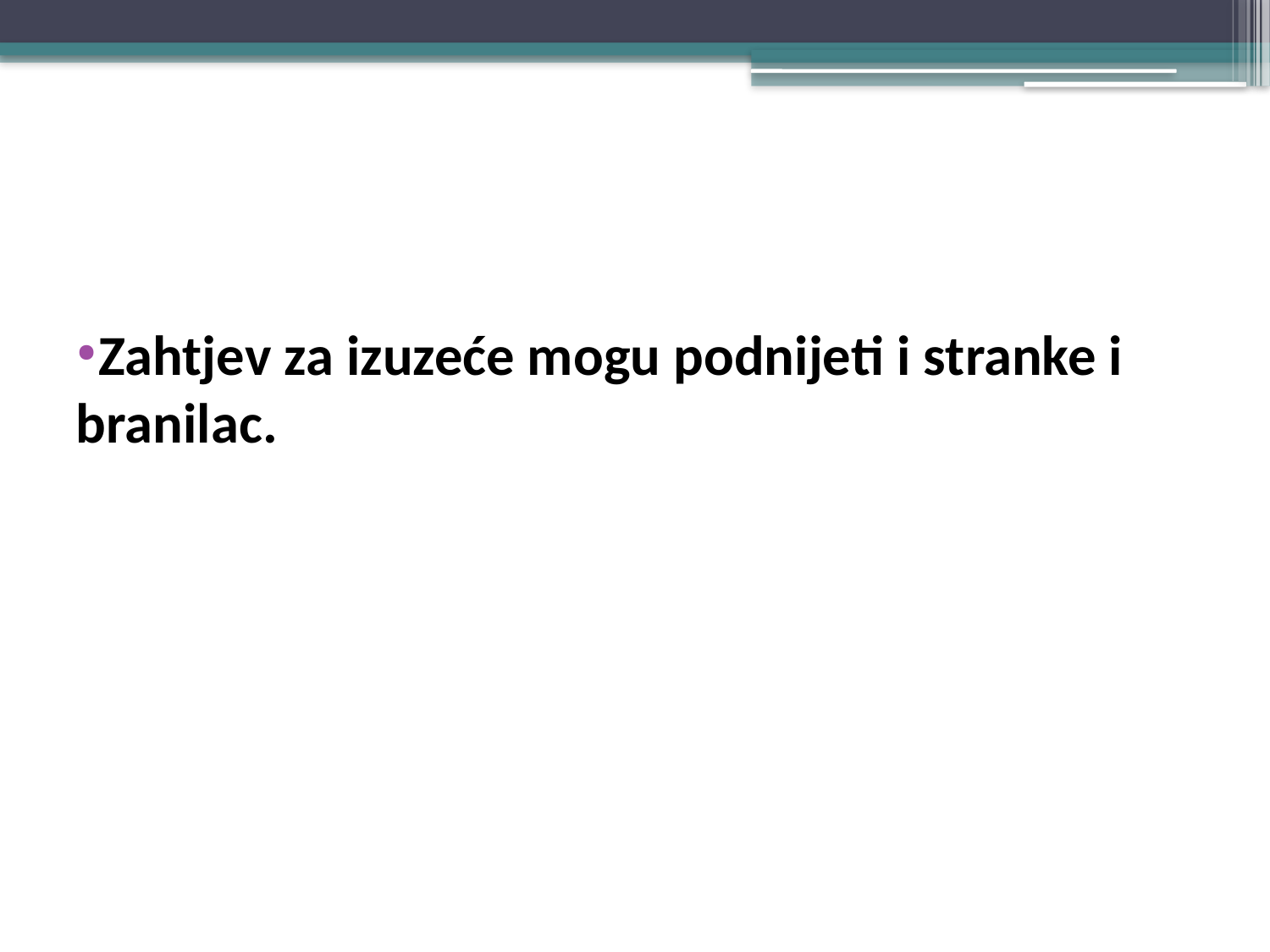

#
Zahtjev za izuzeće mogu podnijeti i stranke i branilac.